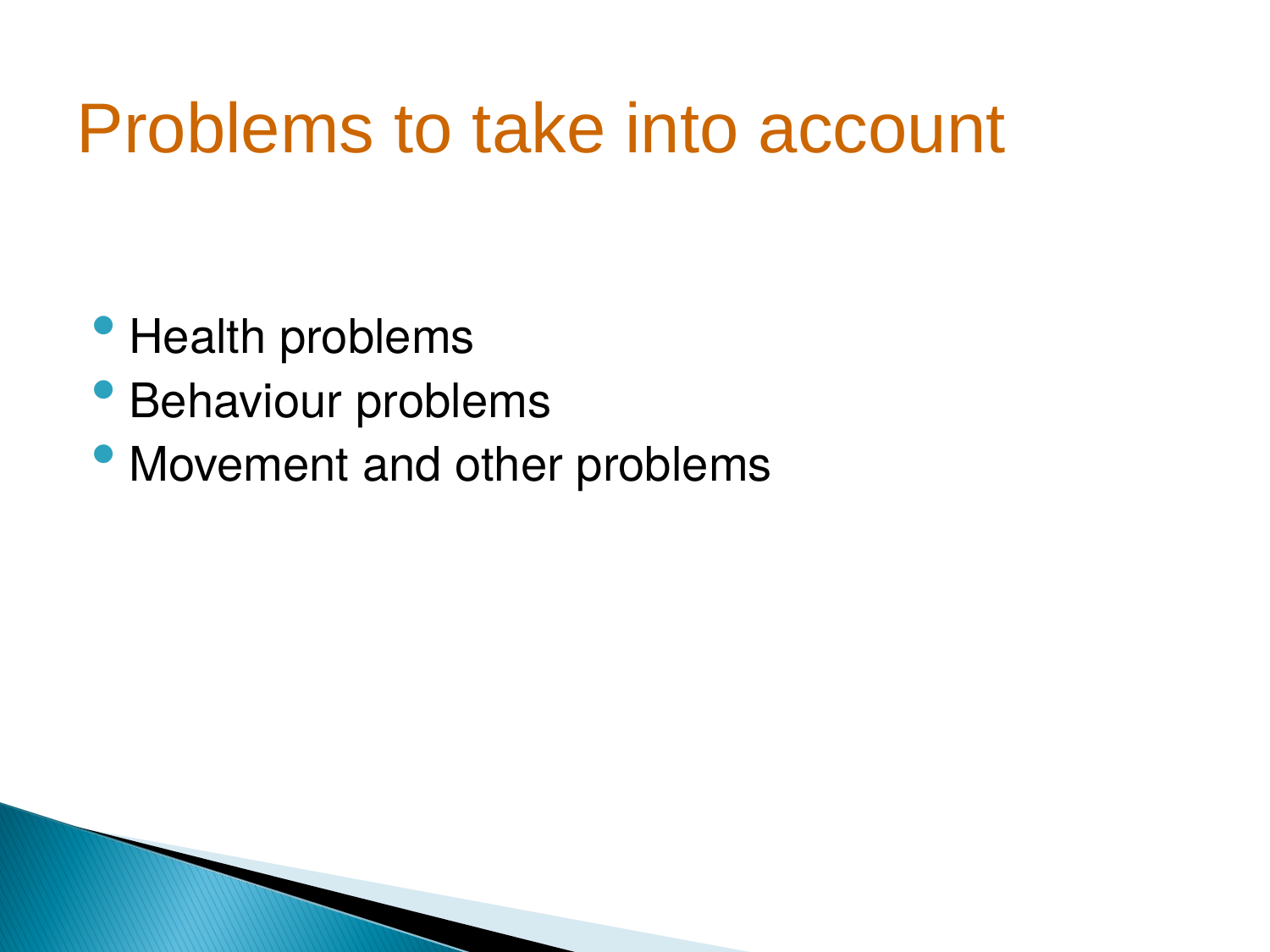

Problems to take into account
Health problems
Behaviour problems
Movement and other problems